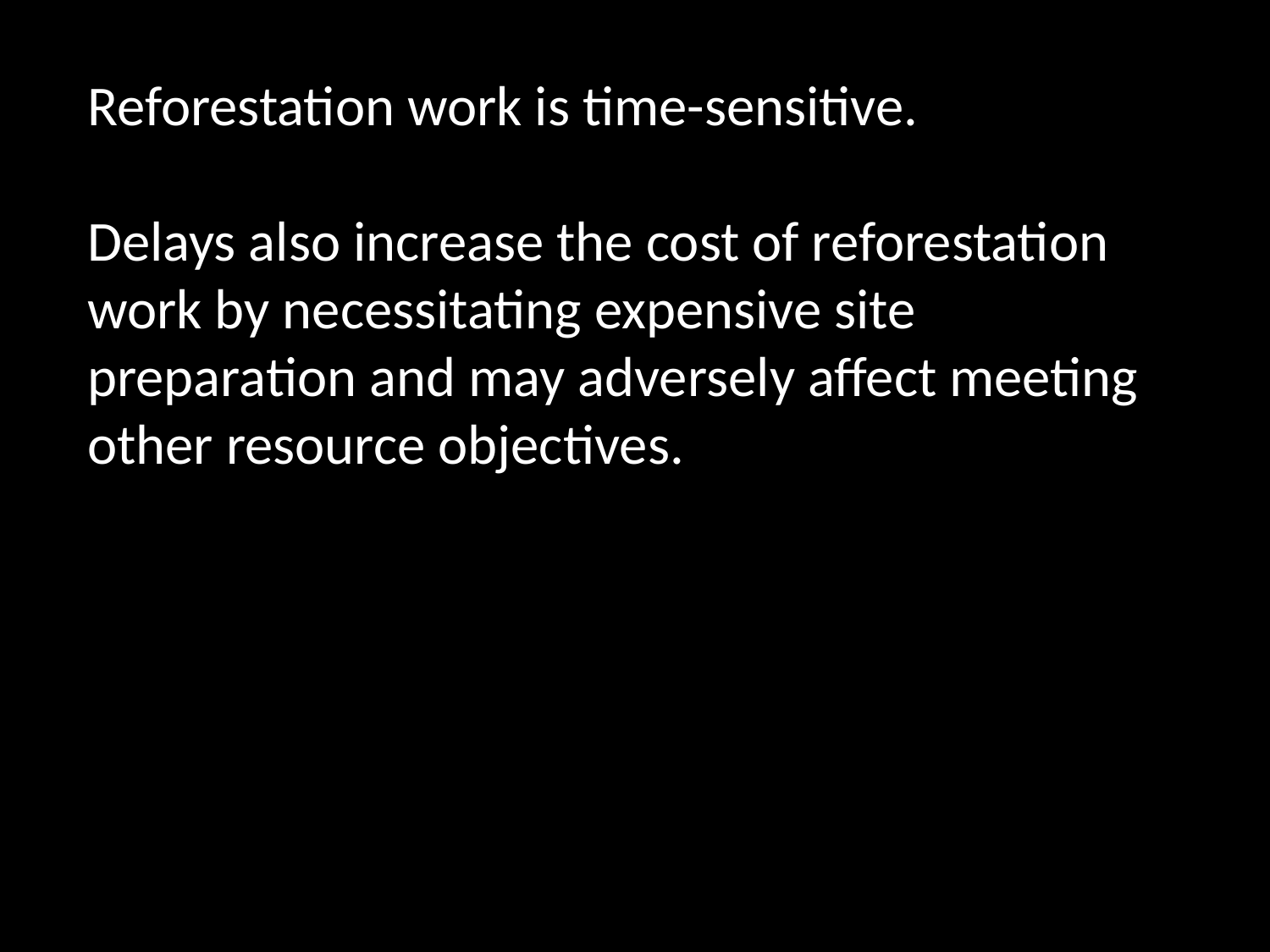

Reforestation work is time-sensitive.

Delays also increase the cost of reforestation work by necessitating expensive site preparation and may adversely affect meeting other resource objectives.